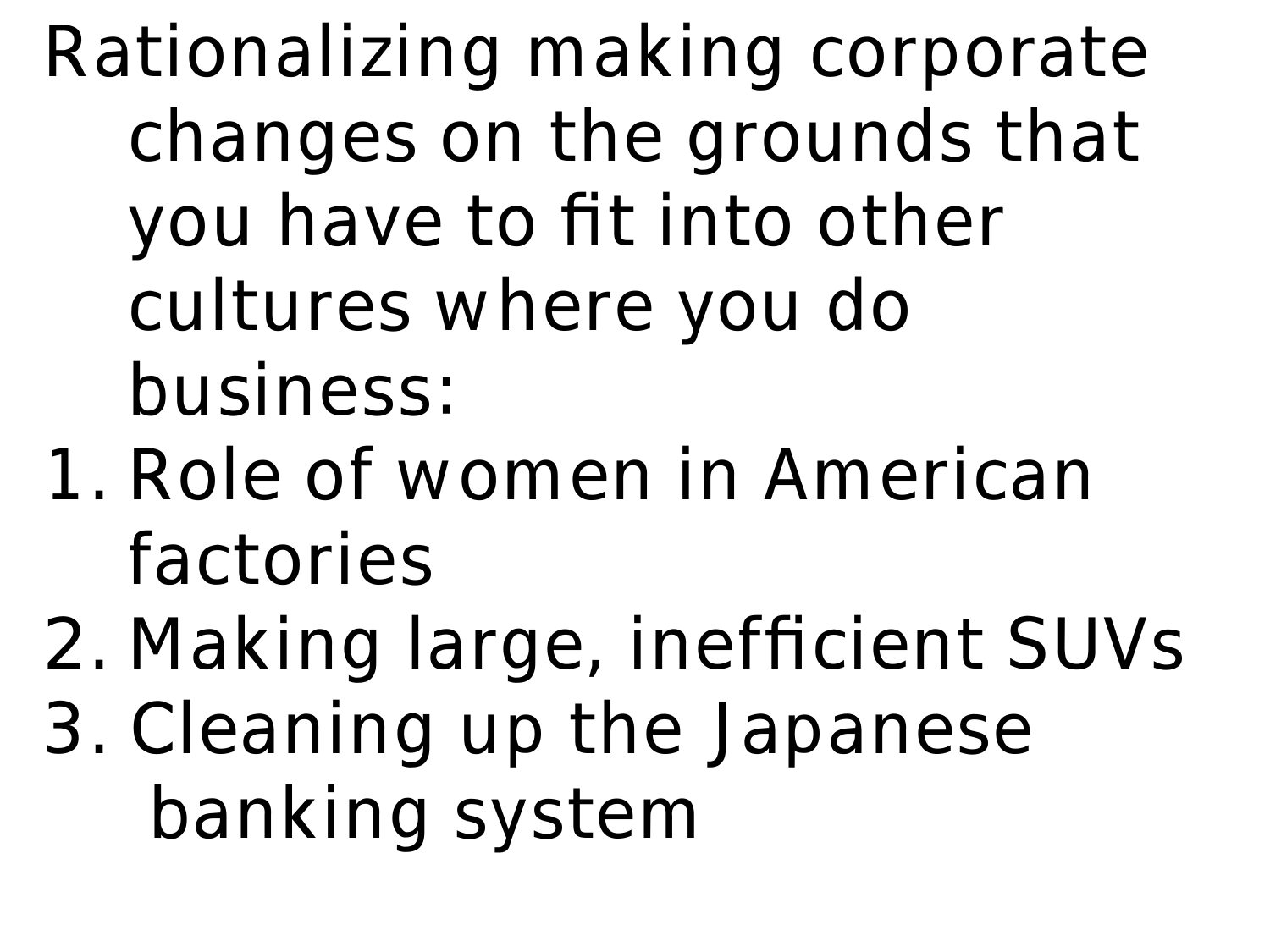

Rationalizing making corporate changes on the grounds that you have to fit into other cultures where you do business:
Role of women in American factories
Making large, inefficient SUVs
3. Cleaning up the Japanese
	 banking system